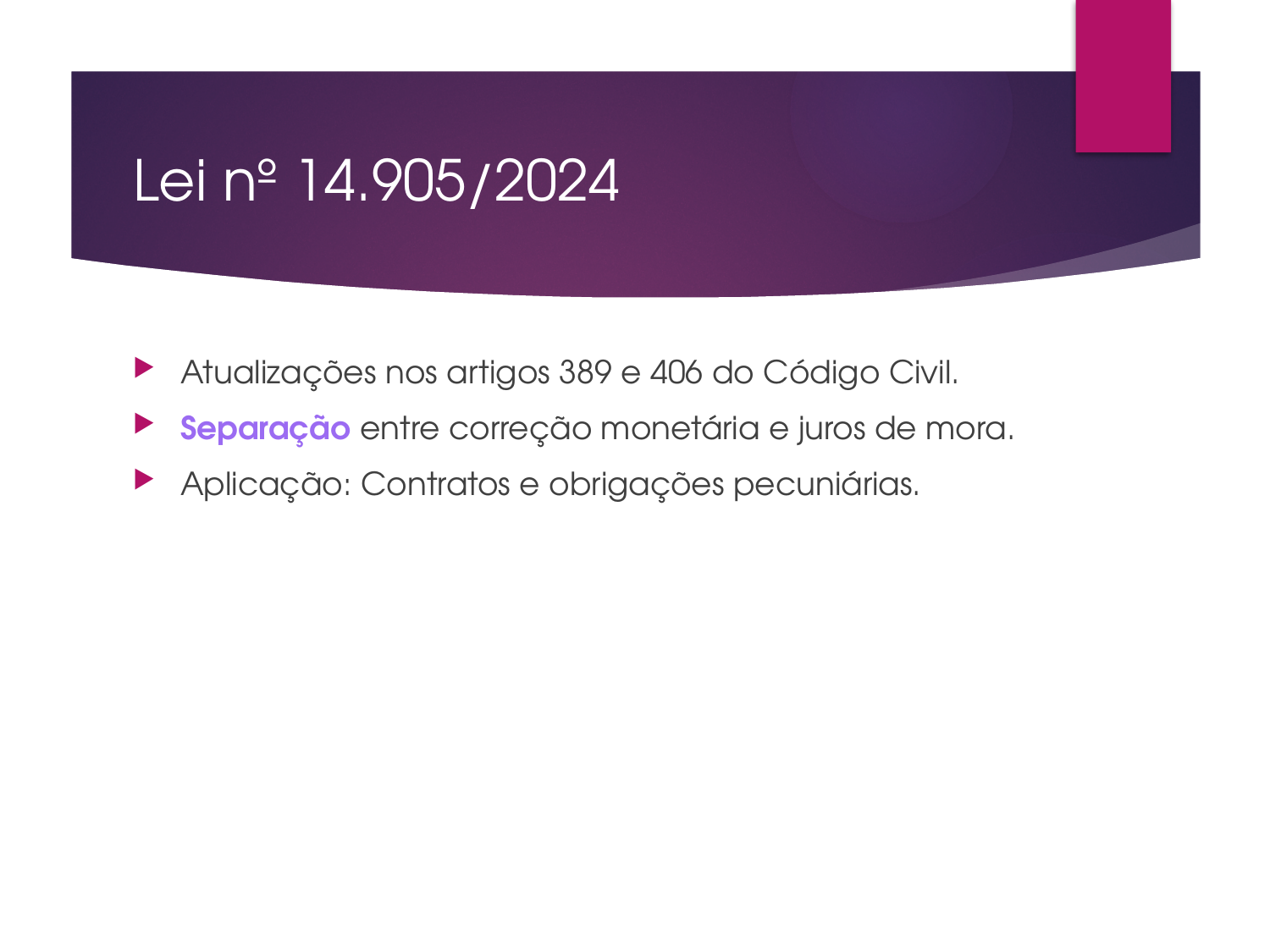

# Lei nº 14.905/2024
Atualizações nos artigos 389 e 406 do Código Civil.
Separação entre correção monetária e juros de mora.
Aplicação: Contratos e obrigações pecuniárias.